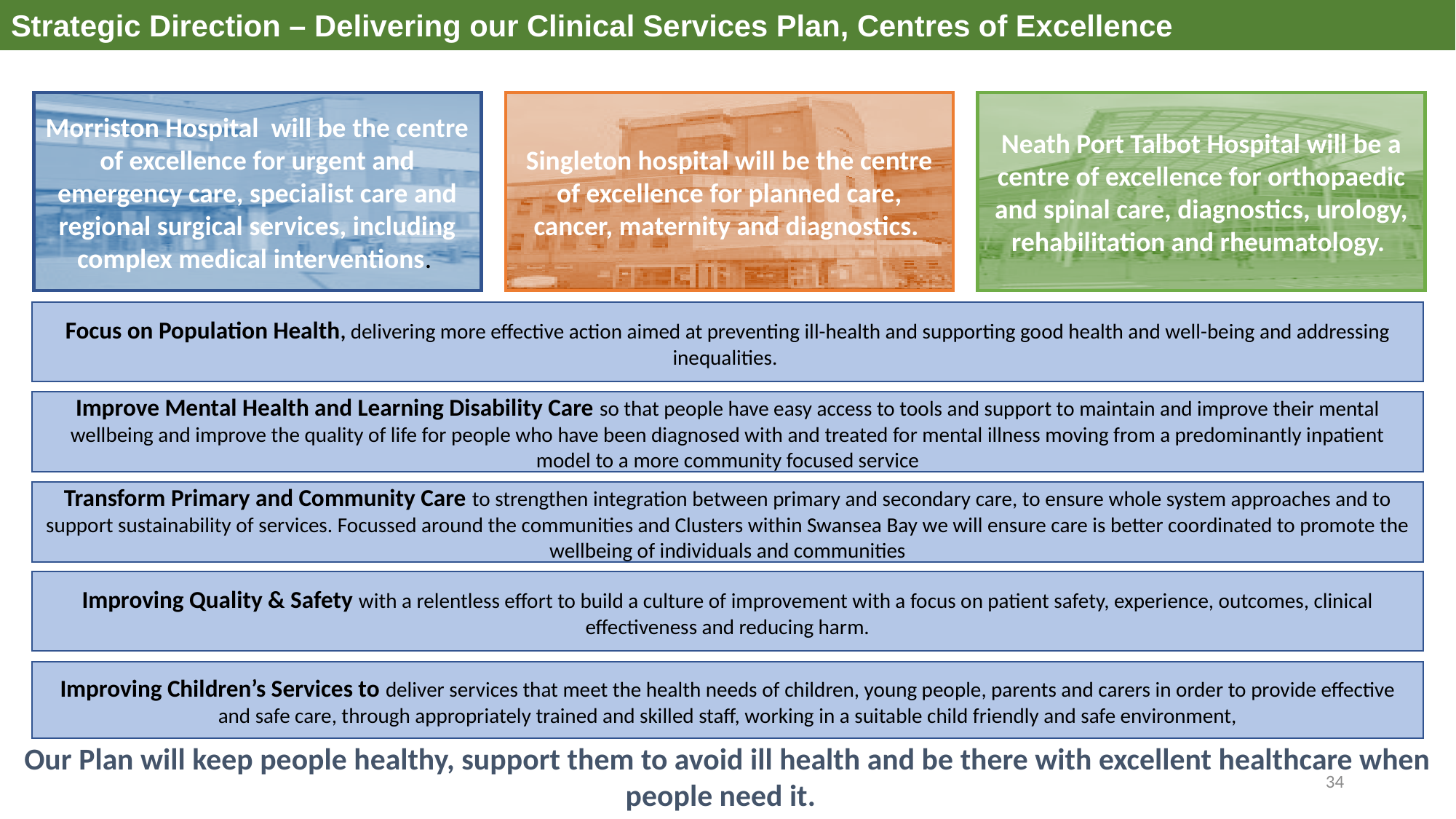

Strategic Direction – Delivering our Clinical Services Plan, Centres of Excellence
Morriston Hospital  will be the centre of excellence for urgent and emergency care, specialist care and regional surgical services, including complex medical interventions.
Singleton hospital will be the centre of excellence for planned care, cancer, maternity and diagnostics.
Neath Port Talbot Hospital will be a centre of excellence for orthopaedic and spinal care, diagnostics, urology, rehabilitation and rheumatology.
Focus on Population Health, delivering more effective action aimed at preventing ill-health and supporting good health and well-being and addressing inequalities.
Improve Mental Health and Learning Disability Care so that people have easy access to tools and support to maintain and improve their mental wellbeing and improve the quality of life for people who have been diagnosed with and treated for mental illness moving from a predominantly inpatient model to a more community focused service
Transform Primary and Community Care to strengthen integration between primary and secondary care, to ensure whole system approaches and to support sustainability of services. Focussed around the communities and Clusters within Swansea Bay we will ensure care is better coordinated to promote the wellbeing of individuals and communities
Improving Quality & Safety with a relentless effort to build a culture of improvement with a focus on patient safety, experience, outcomes, clinical effectiveness and reducing harm.
Improving Children’s Services to deliver services that meet the health needs of children, young people, parents and carers in order to provide effective and safe care, through appropriately trained and skilled staff, working in a suitable child friendly and safe environment,
Our Plan will keep people healthy, support them to avoid ill health and be there with excellent healthcare when people need it.
34